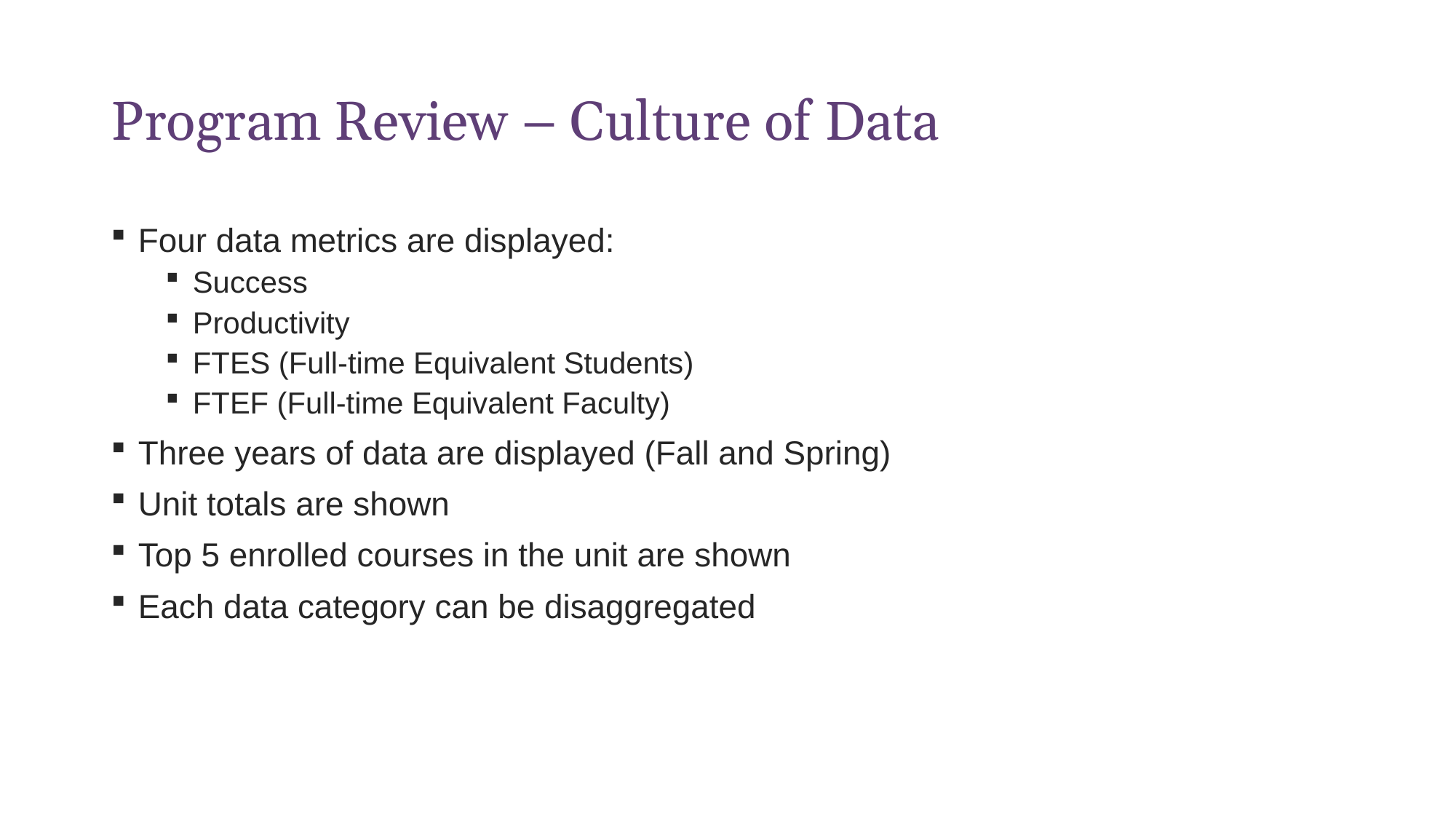

# Program Review – Culture of Data
Four data metrics are displayed:
Success
Productivity
FTES (Full-time Equivalent Students)
FTEF (Full-time Equivalent Faculty)
Three years of data are displayed (Fall and Spring)
Unit totals are shown
Top 5 enrolled courses in the unit are shown
Each data category can be disaggregated